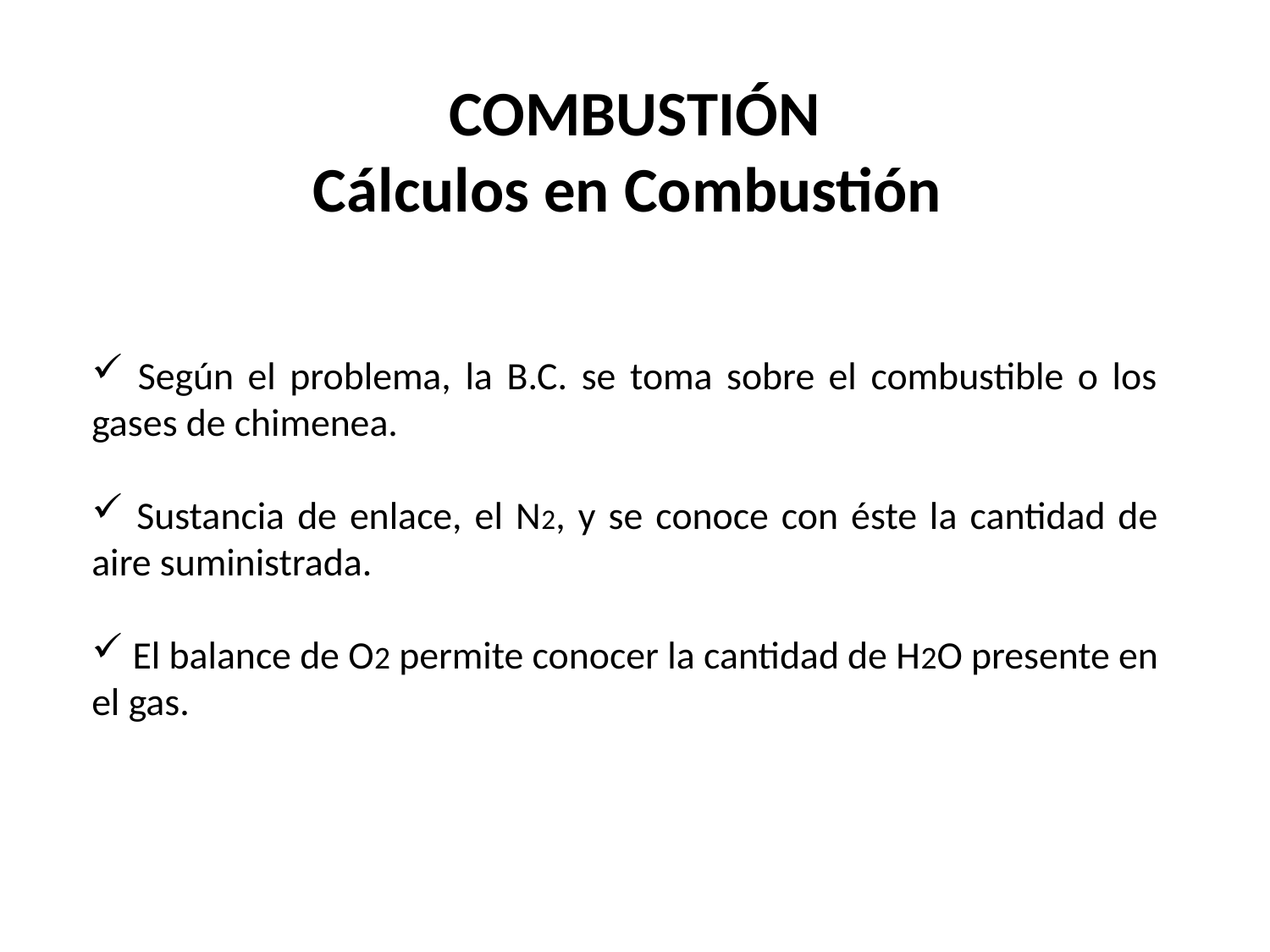

COMBUSTIÓN
Cálculos en Combustión
 Según el problema, la B.C. se toma sobre el combustible o los gases de chimenea.

 Sustancia de enlace, el N2, y se conoce con éste la cantidad de aire suministrada.

 El balance de O2 permite conocer la cantidad de H2O presente en el gas.